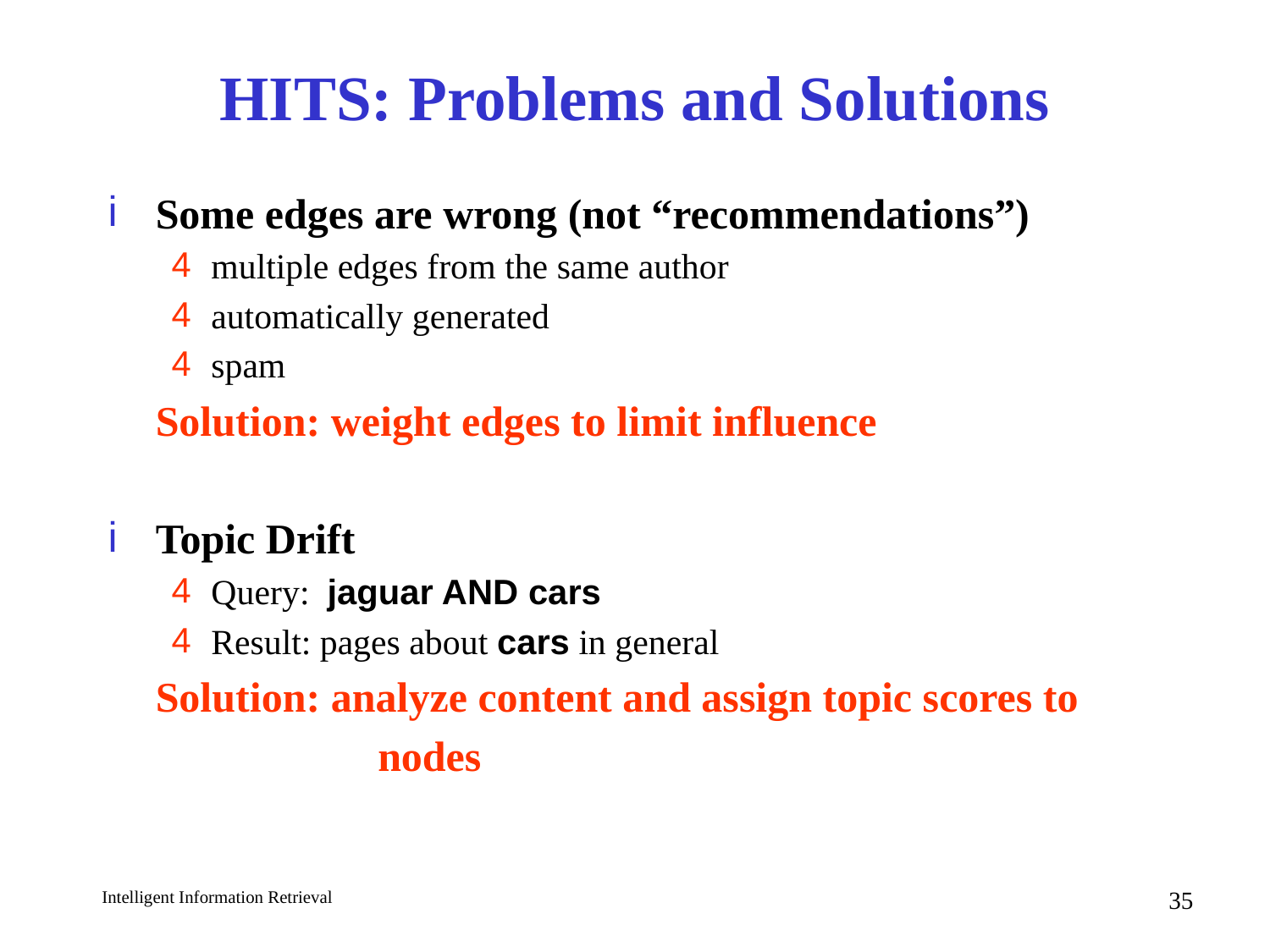

# HITS: Problems and Solutions
Some edges are wrong (not “recommendations”)
multiple edges from the same author
automatically generated
spam
	Solution: weight edges to limit influence

Topic Drift
Query:  jaguar AND cars
Result: pages about cars in general
	Solution: analyze content and assign topic scores to
		         nodes
35
Intelligent Information Retrieval